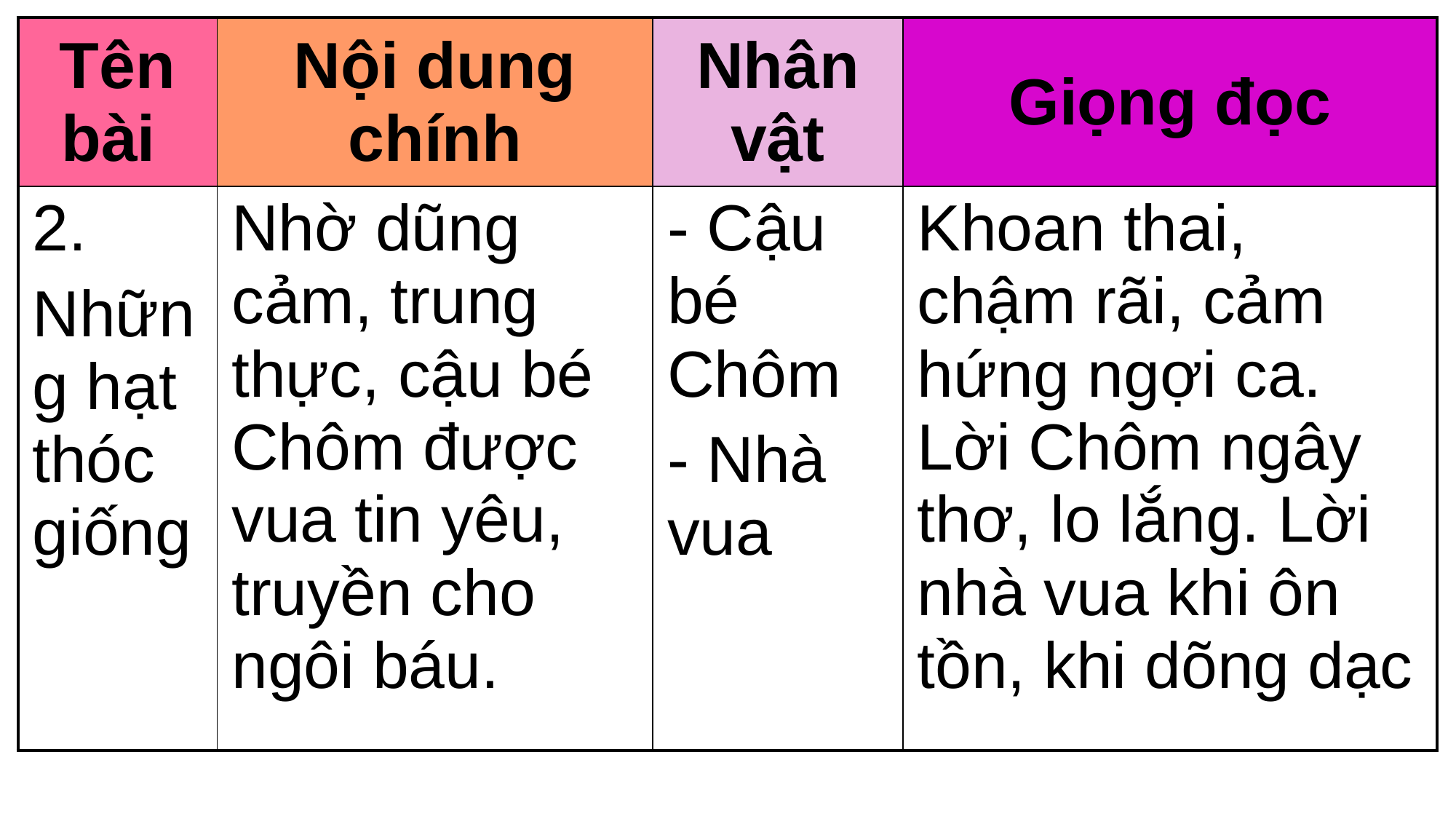

| Tên bài | Nội dung chính | Nhân vật | Giọng đọc |
| --- | --- | --- | --- |
| 2. Những hạt thóc giống | Nhờ dũng cảm, trung thực, cậu bé Chôm được vua tin yêu, truyền cho ngôi báu. | - Cậu bé Chôm - Nhà vua | Khoan thai, chậm rãi, cảm hứng ngợi ca. Lời Chôm ngây thơ, lo lắng. Lời nhà vua khi ôn tồn, khi dõng dạc |